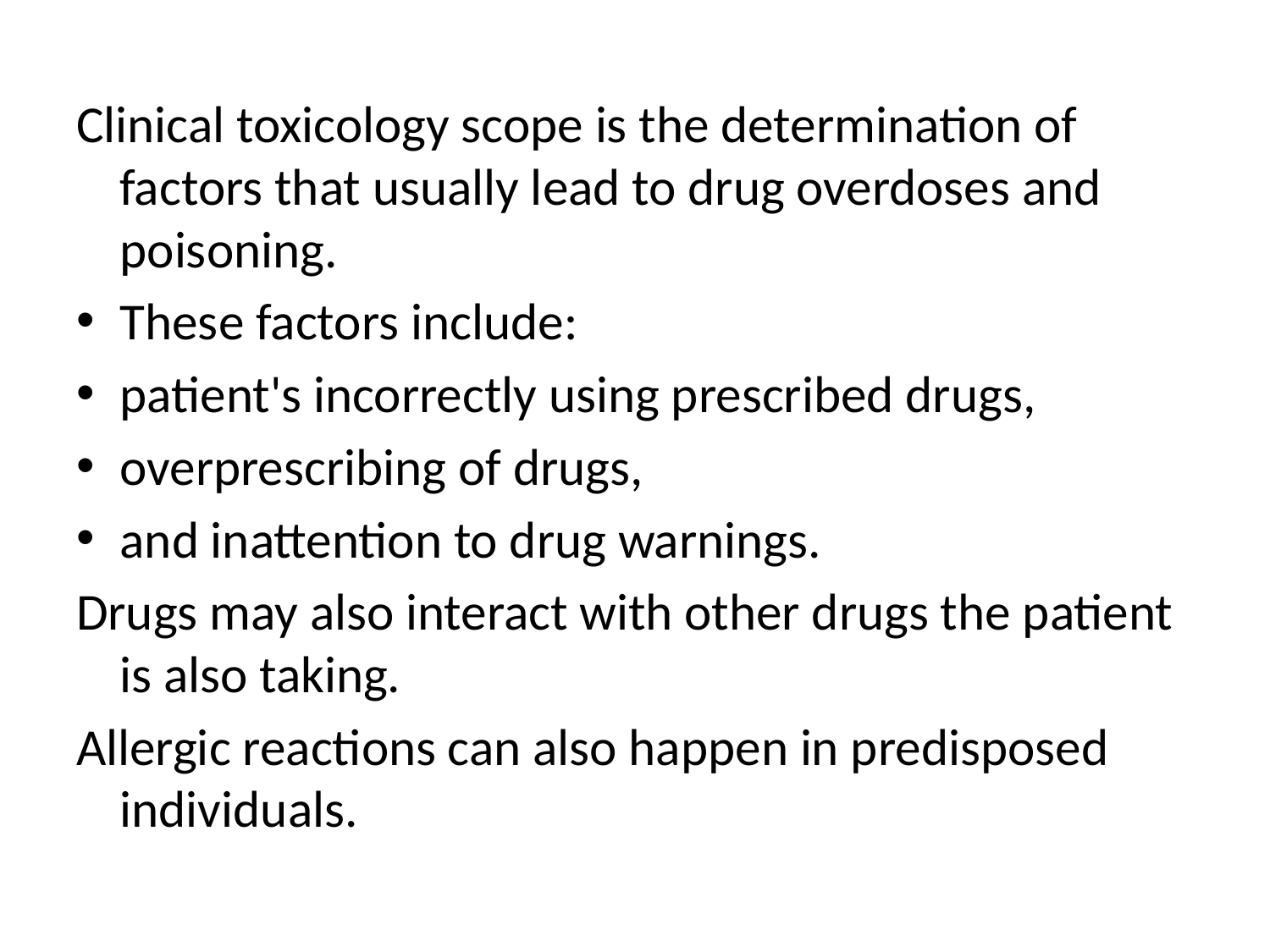

#
Clinical toxicology scope is the determination of factors that usually lead to drug overdoses and poisoning.
These factors include:
patient's incorrectly using prescribed drugs,
overprescribing of drugs,
and inattention to drug warnings.
Drugs may also interact with other drugs the patient is also taking.
Allergic reactions can also happen in predisposed individuals.